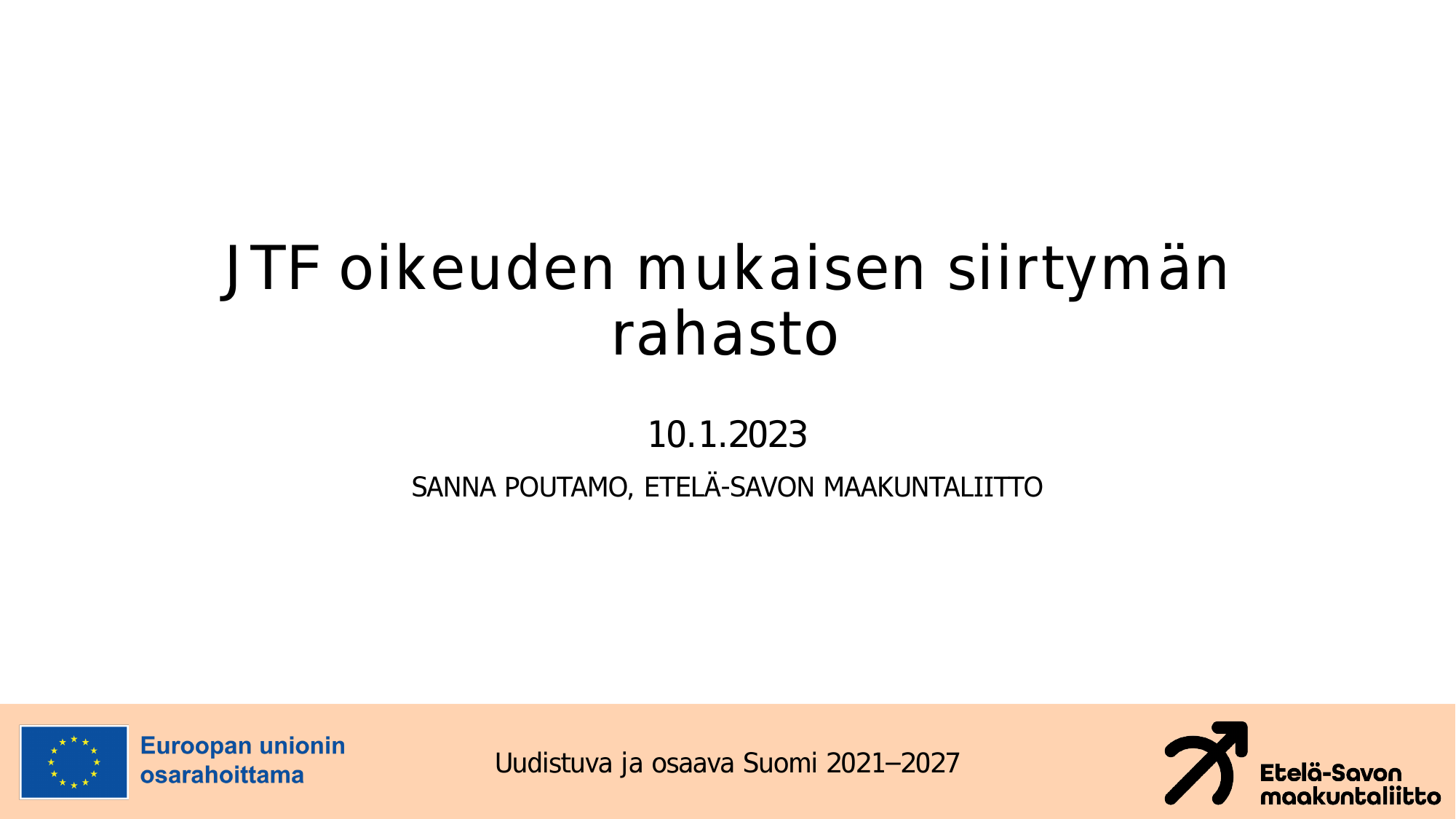

# JTF oikeuden mukaisen siirtymän rahasto
10.1.2023
Sanna poutamo, etelä-Savon maakuntaliitto